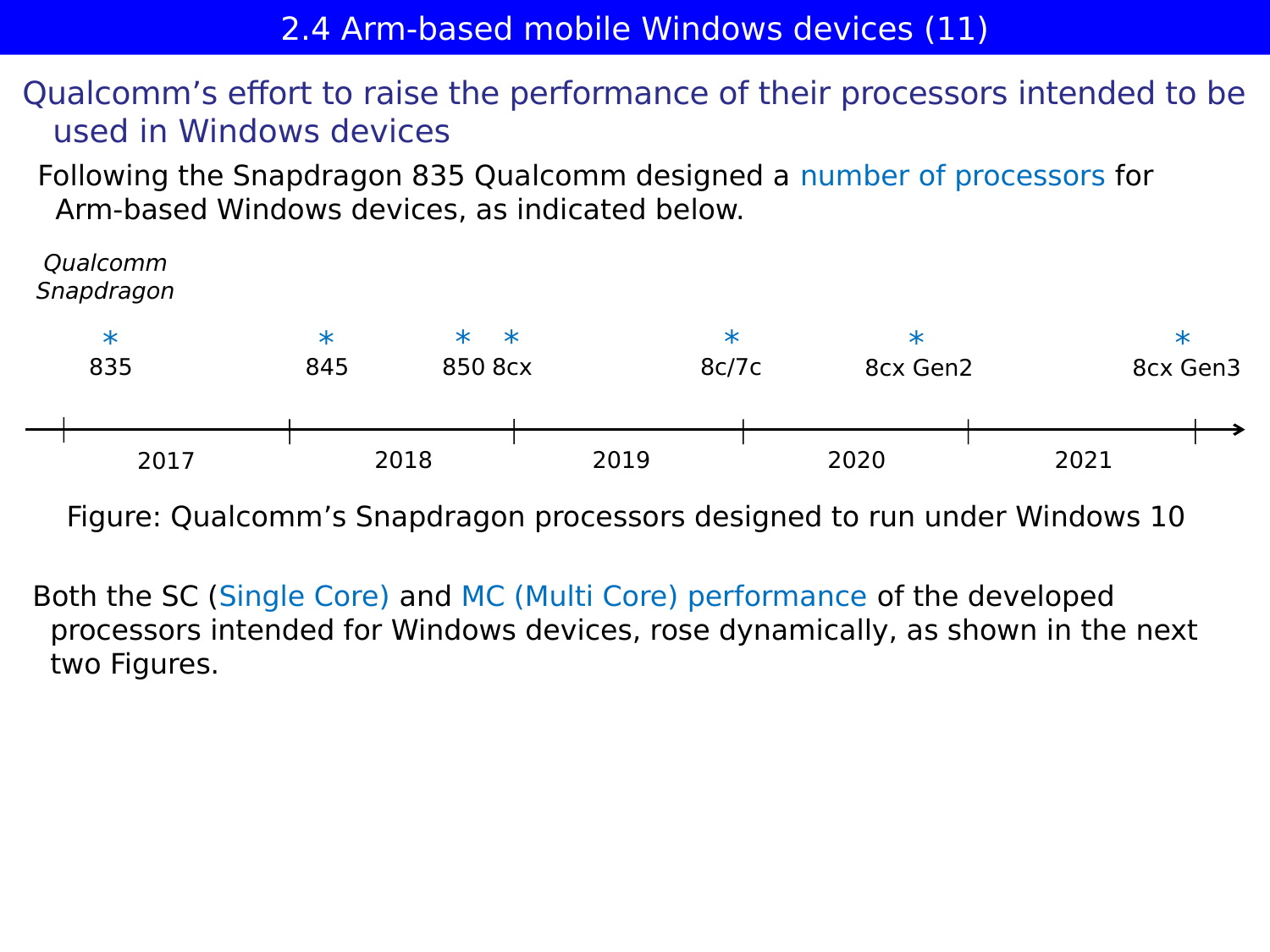

# 2.4 Arm-based mobile Windows devices (11)
Qualcomm’s effort to raise the performance of their processors intended to be
   used in Windows devices
Following the Snapdragon 835 Qualcomm designed a number of processors for
  Arm-based Windows devices, as indicated below.
Qualcomm
Snapdragon
*
*
*
*
*
*
*
 845
 8c/7c
 850
 8cx
 835
 8cx Gen2
 8cx Gen3

2021
2020
2019
2018
2017
Figure: Qualcomm’s Snapdragon processors designed to run under Windows 10
Both the SC (Single Core) and MC (Multi Core) performance of the developed
  processors intended for Windows devices, rose dynamically, as shown in the next
  two Figures.